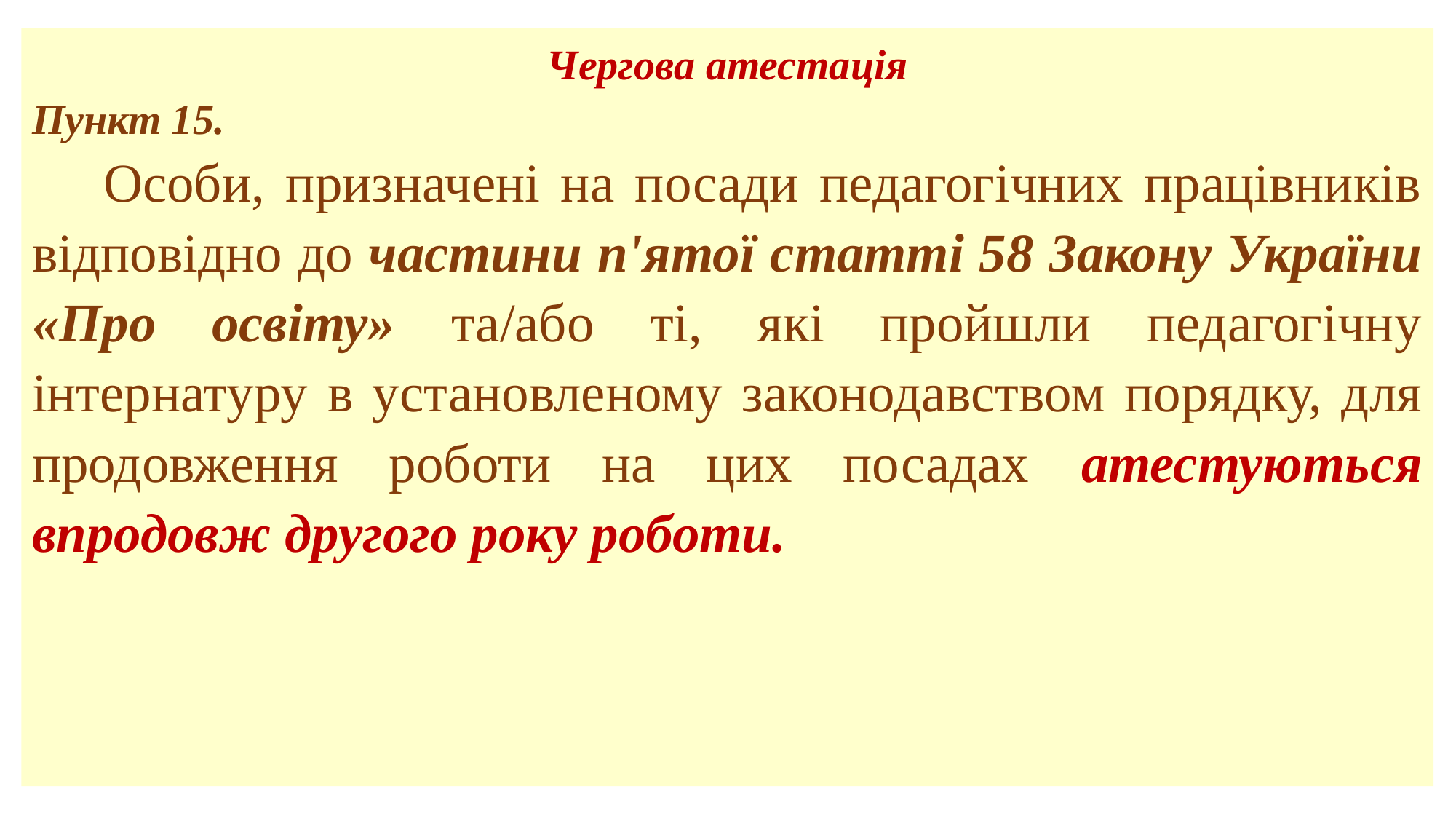

Чергова атестація
Пункт 15.
    Особи, призначені на посади педагогічних працівників відповідно до частини п'ятої статті 58 Закону України «Про освіту» та/або ті, які пройшли педагогічну інтернатуру в установленому законодавством порядку, для продовження роботи на цих посадах атестуються впродовж другого року роботи.